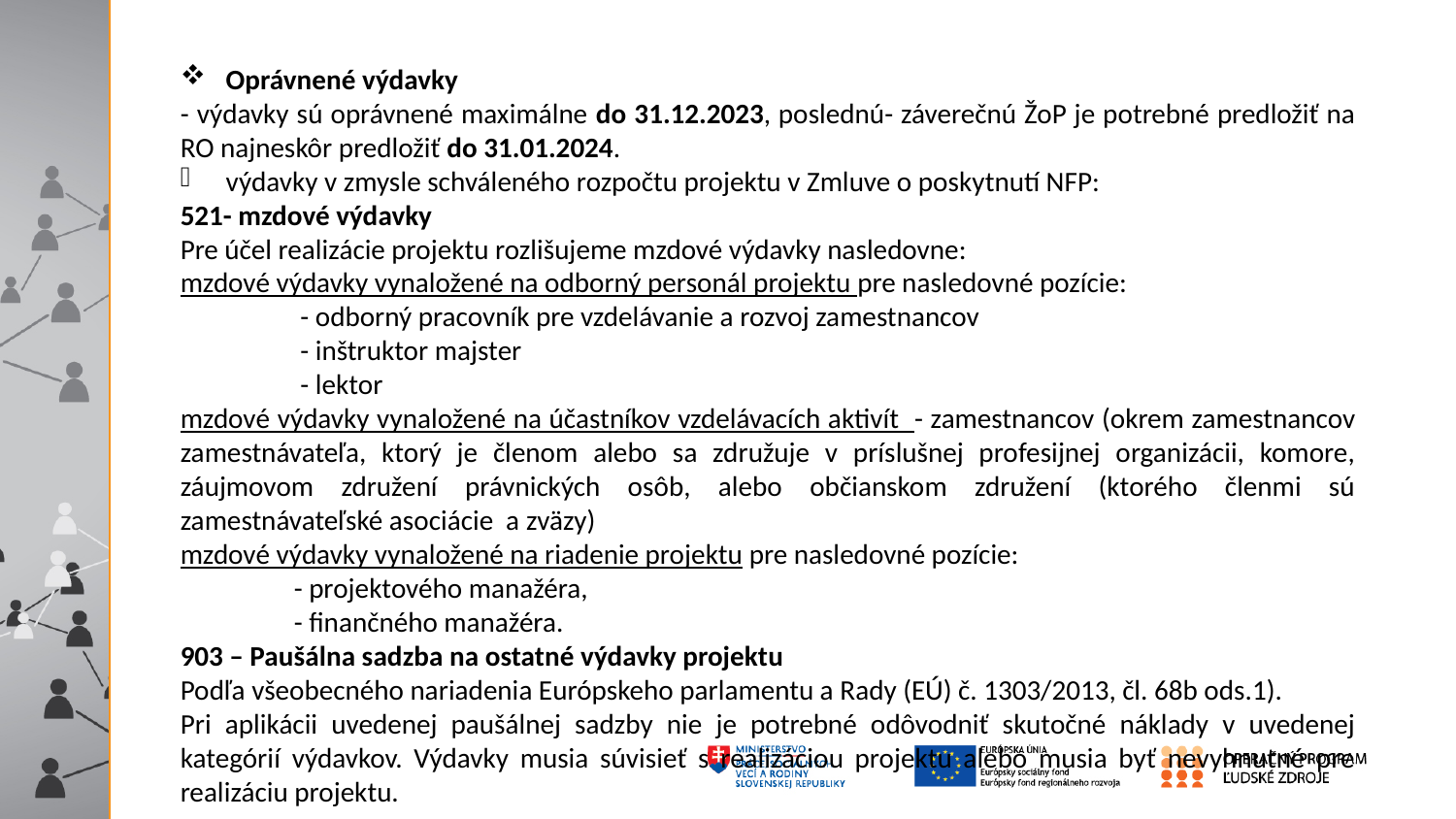

Oprávnené výdavky
- výdavky sú oprávnené maximálne do 31.12.2023, poslednú- záverečnú ŽoP je potrebné predložiť na RO najneskôr predložiť do 31.01.2024.
výdavky v zmysle schváleného rozpočtu projektu v Zmluve o poskytnutí NFP:
521- mzdové výdavky
Pre účel realizácie projektu rozlišujeme mzdové výdavky nasledovne:
mzdové výdavky vynaložené na odborný personál projektu pre nasledovné pozície:
                   - odborný pracovník pre vzdelávanie a rozvoj zamestnancov
                   - inštruktor majster
                   - lektor
mzdové výdavky vynaložené na účastníkov vzdelávacích aktivít  - zamestnancov (okrem zamestnancov zamestnávateľa, ktorý je členom alebo sa združuje v príslušnej profesijnej organizácii, komore, záujmovom združení právnických osôb, alebo občianskom združení (ktorého členmi sú zamestnávateľské asociácie  a zväzy)
mzdové výdavky vynaložené na riadenie projektu pre nasledovné pozície:
                  - projektového manažéra,
                  - finančného manažéra.
903 – Paušálna sadzba na ostatné výdavky projektu
Podľa všeobecného nariadenia Európskeho parlamentu a Rady (EÚ) č. 1303/2013, čl. 68b ods.1).
Pri aplikácii uvedenej paušálnej sadzby nie je potrebné odôvodniť skutočné náklady v uvedenej kategórií výdavkov. Výdavky musia súvisieť s realizáciou projektu alebo musia byť nevyhnutné pre realizáciu projektu.